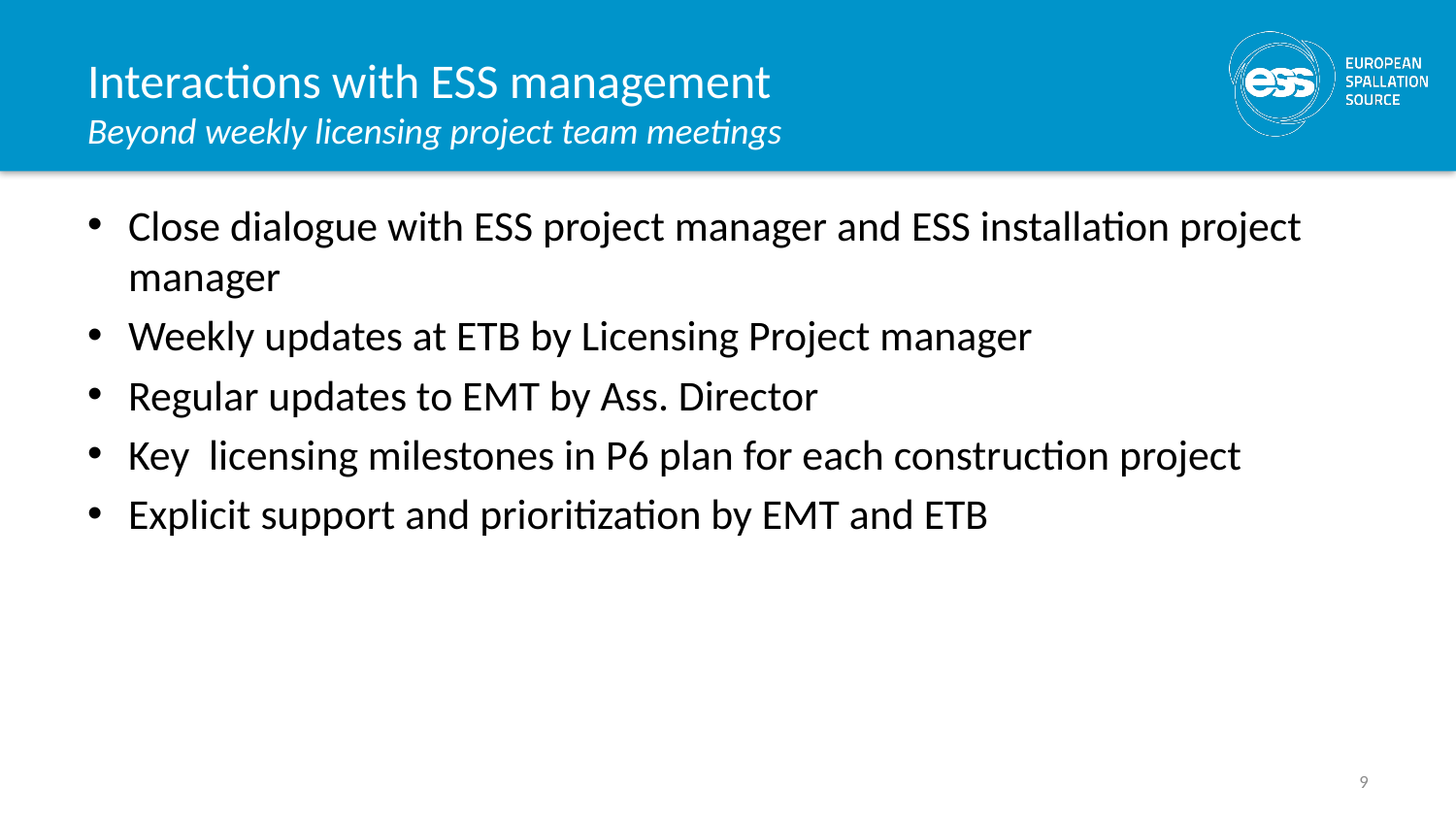

# Interactions with ESS management Beyond weekly licensing project team meetings
Close dialogue with ESS project manager and ESS installation project manager
Weekly updates at ETB by Licensing Project manager
Regular updates to EMT by Ass. Director
Key  licensing milestones in P6 plan for each construction project
Explicit support and prioritization by EMT and ETB

9